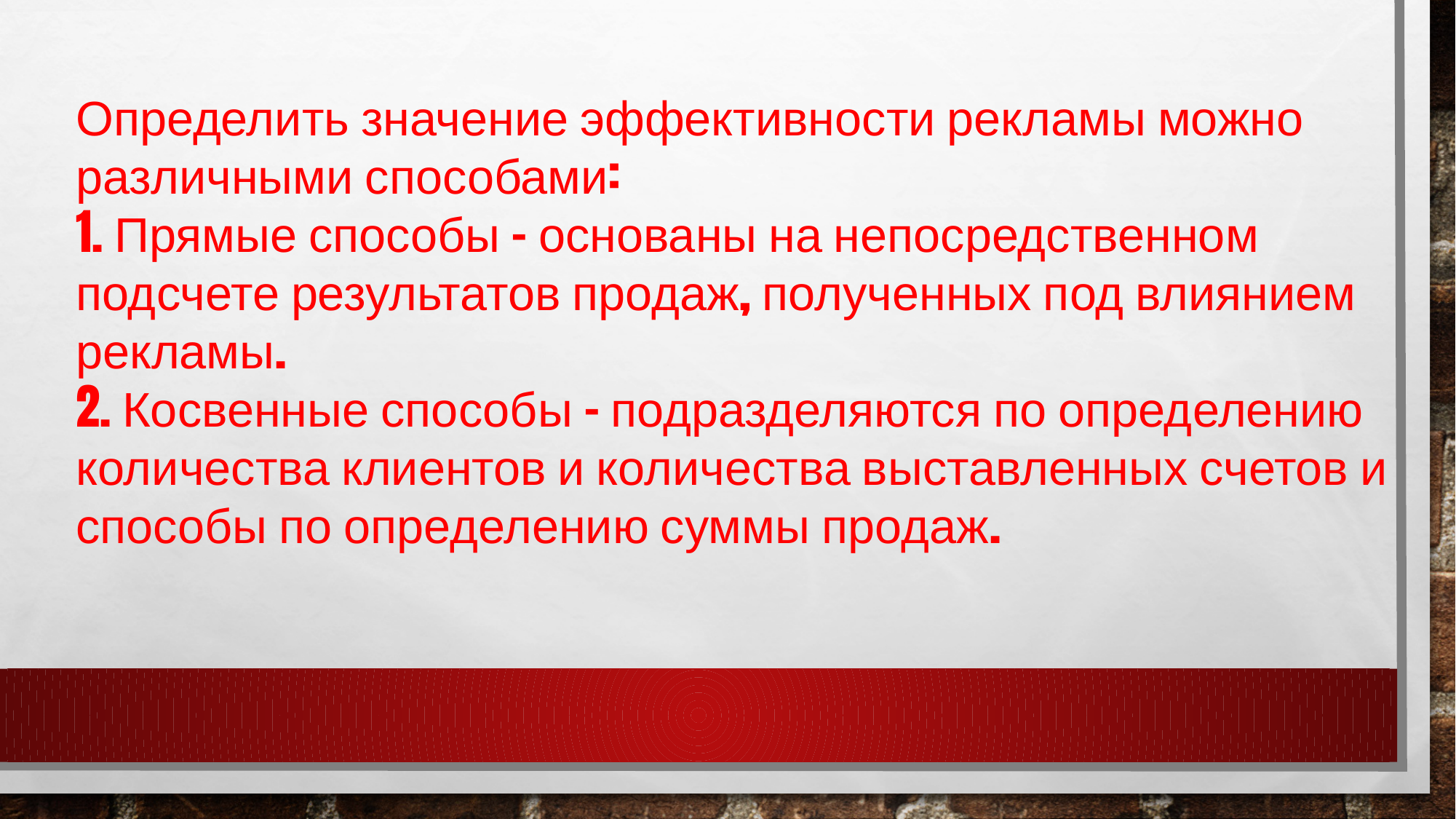

Определить значение эффективности рекламы можно различными способами:
1. Прямые способы – основаны на непосредственном подсчете результатов продаж, полученных под влиянием рекламы.
2. Косвенные способы – подразделяются по определению количества клиентов и количества выставленных счетов и способы по определению суммы продаж.
#